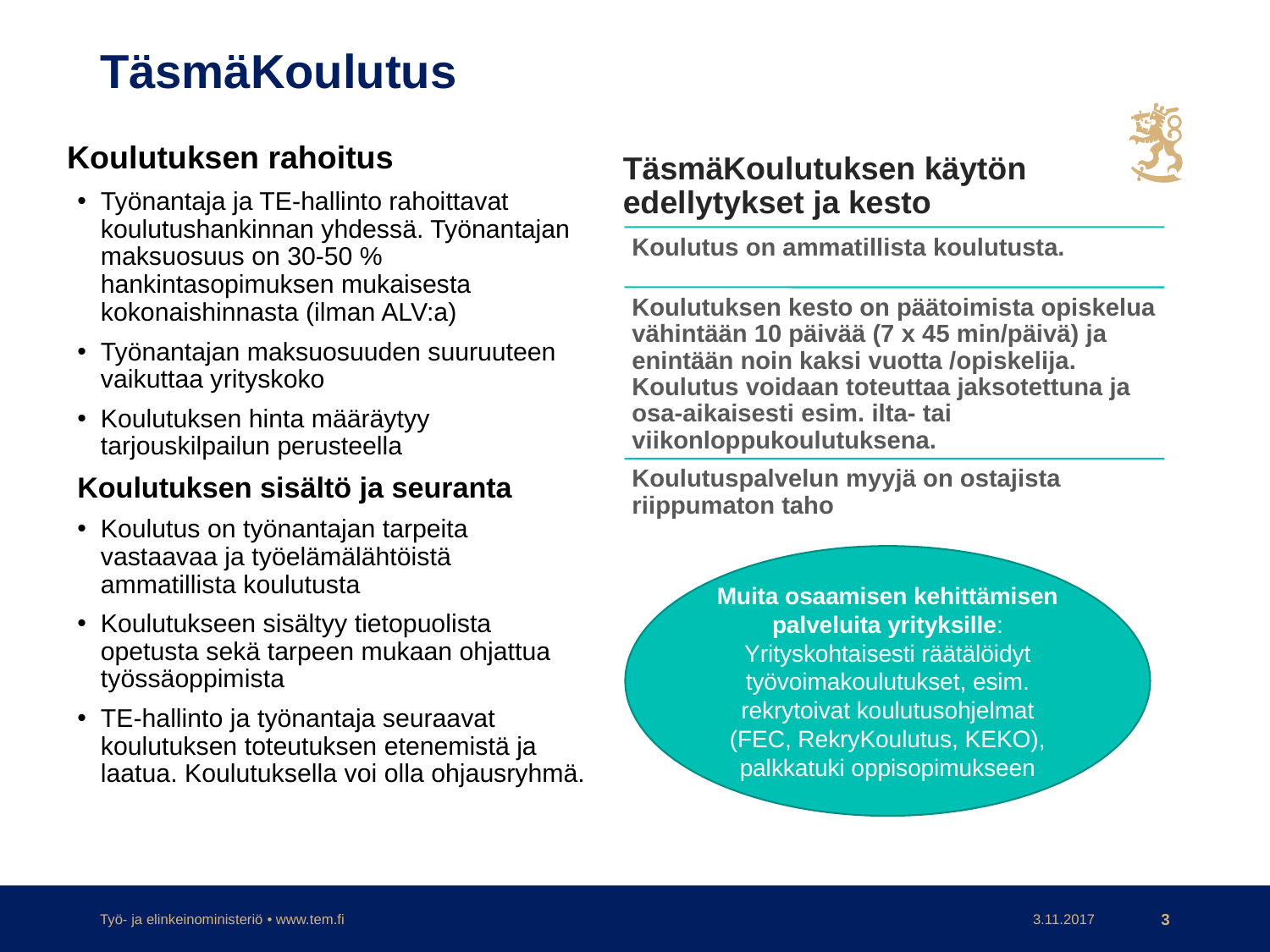

# TäsmäKoulutus
Koulutuksen rahoitus
TäsmäKoulutuksen käytön edellytykset ja kesto
Työnantaja ja TE-hallinto rahoittavat koulutushankinnan yhdessä. Työnantajan maksuosuus on 30-50 % hankintasopimuksen mukaisesta kokonaishinnasta (ilman ALV:a)
Työnantajan maksuosuuden suuruuteen vaikuttaa yrityskoko
Koulutuksen hinta määräytyy tarjouskilpailun perusteella
Koulutuksen sisältö ja seuranta
Koulutus on työnantajan tarpeita vastaavaa ja työelämälähtöistä ammatillista koulutusta
Koulutukseen sisältyy tietopuolista opetusta sekä tarpeen mukaan ohjattua työssäoppimista
TE-hallinto ja työnantaja seuraavat koulutuksen toteutuksen etenemistä ja laatua. Koulutuksella voi olla ohjausryhmä.

Koulutus on ammatillista koulutusta.
Koulutuksen kesto on päätoimista opiskelua vähintään 10 päivää (7 x 45 min/päivä) ja enintään noin kaksi vuotta /opiskelija. Koulutus voidaan toteuttaa jaksotettuna ja osa-aikaisesti esim. ilta- tai viikonloppukoulutuksena.
Koulutuspalvelun myyjä on ostajista riippumaton taho

Muita osaamisen kehittämisen palveluita yrityksille:
Yrityskohtaisesti räätälöidyt työvoimakoulutukset, esim. rekrytoivat koulutusohjelmat (FEC, RekryKoulutus, KEKO), palkkatuki oppisopimukseen
Työ- ja elinkeinoministeriö • www.tem.fi
3.11.2017
3